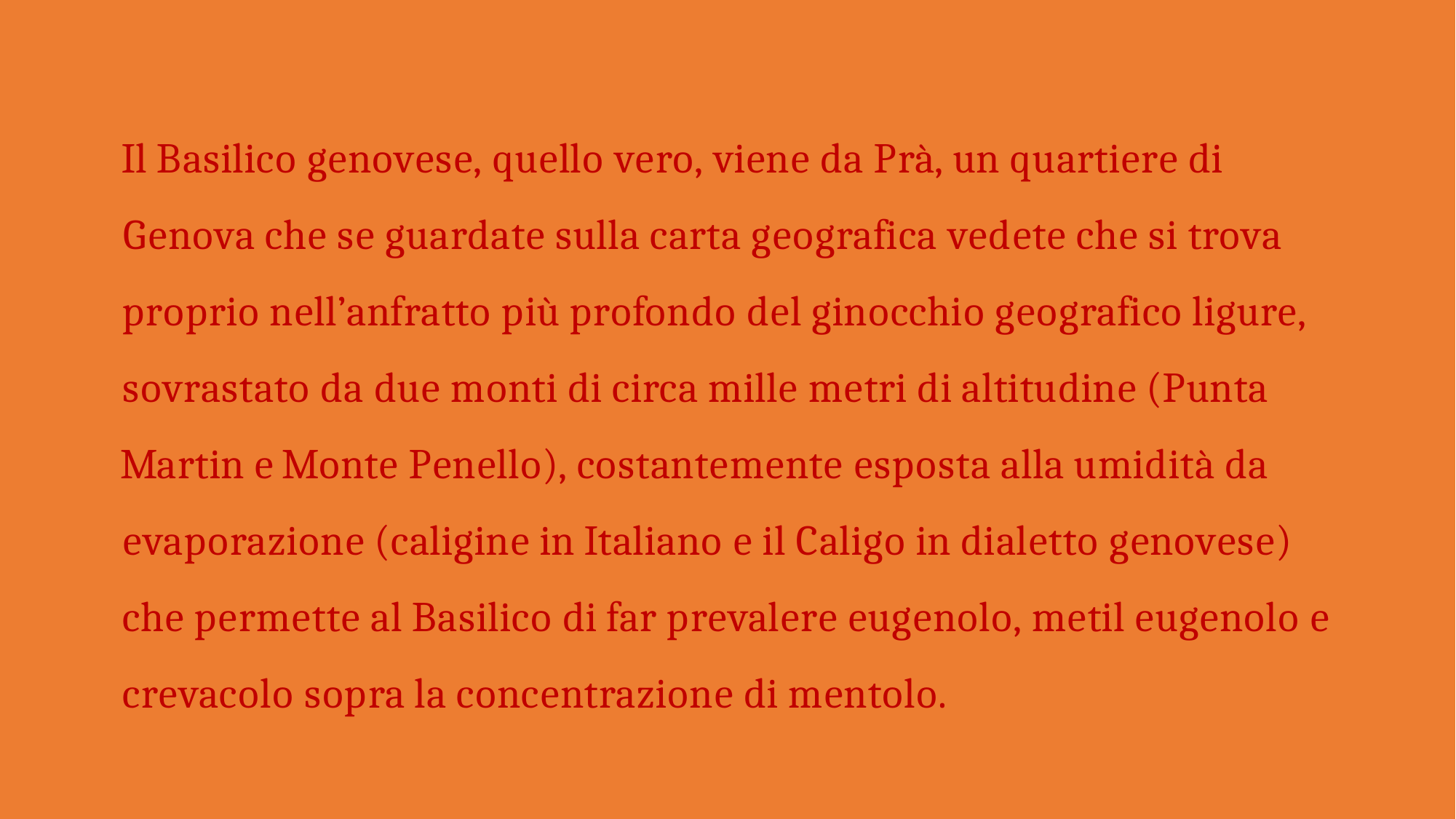

Il Basilico genovese, quello vero, viene da Prà, un quartiere di Genova che se guardate sulla carta geografica vedete che si trova proprio nell’anfratto più profondo del ginocchio geografico ligure, sovrastato da due monti di circa mille metri di altitudine (Punta Martin e Monte Penello), costantemente esposta alla umidità da evaporazione (caligine in Italiano e il Caligo in dialetto genovese) che permette al Basilico di far prevalere eugenolo, metil eugenolo e crevacolo sopra la concentrazione di mentolo.